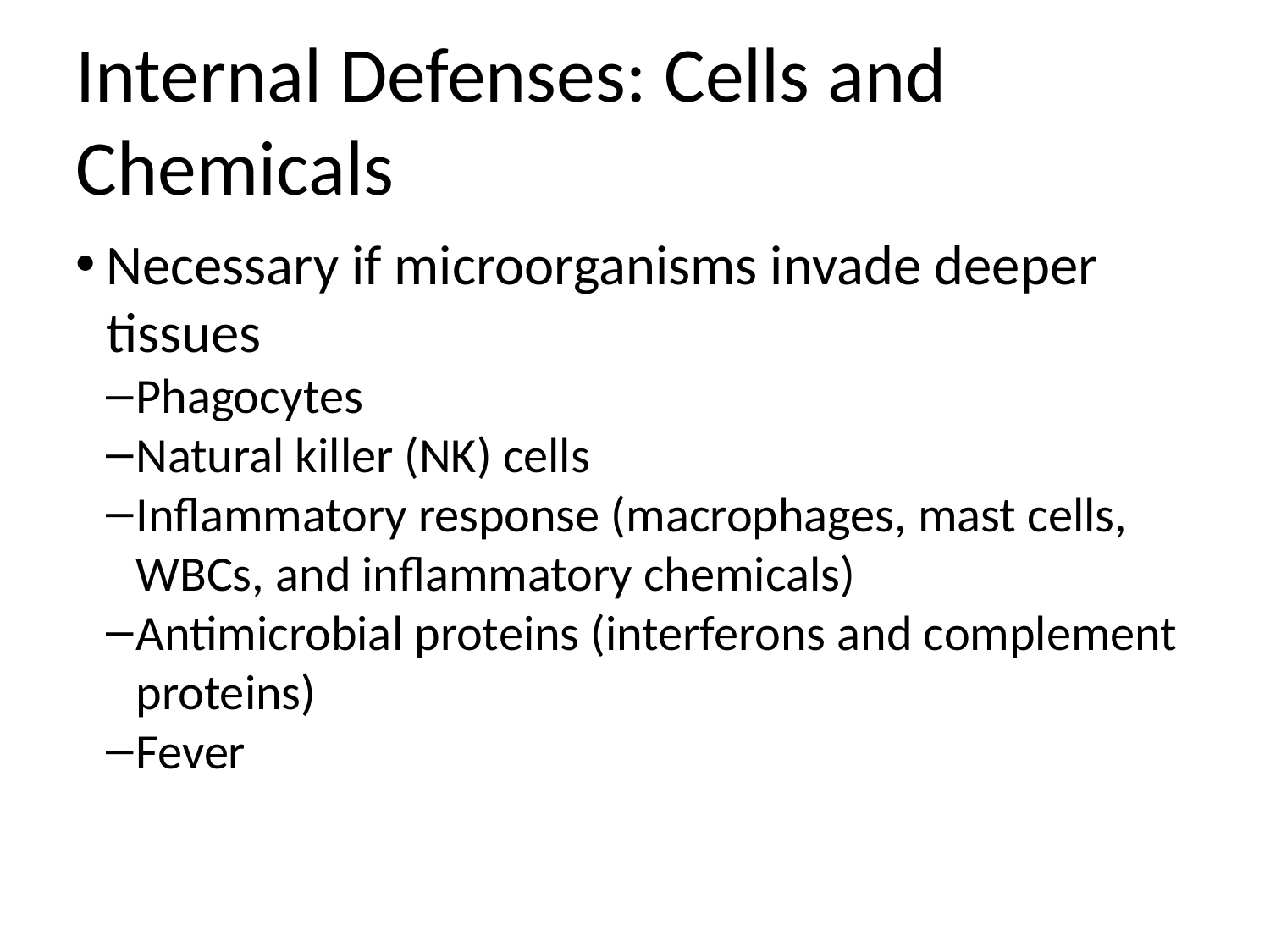

Internal Defenses: Cells and Chemicals
Necessary if microorganisms invade deeper tissues
Phagocytes
Natural killer (NK) cells
Inflammatory response (macrophages, mast cells, WBCs, and inflammatory chemicals)
Antimicrobial proteins (interferons and complement proteins)
Fever